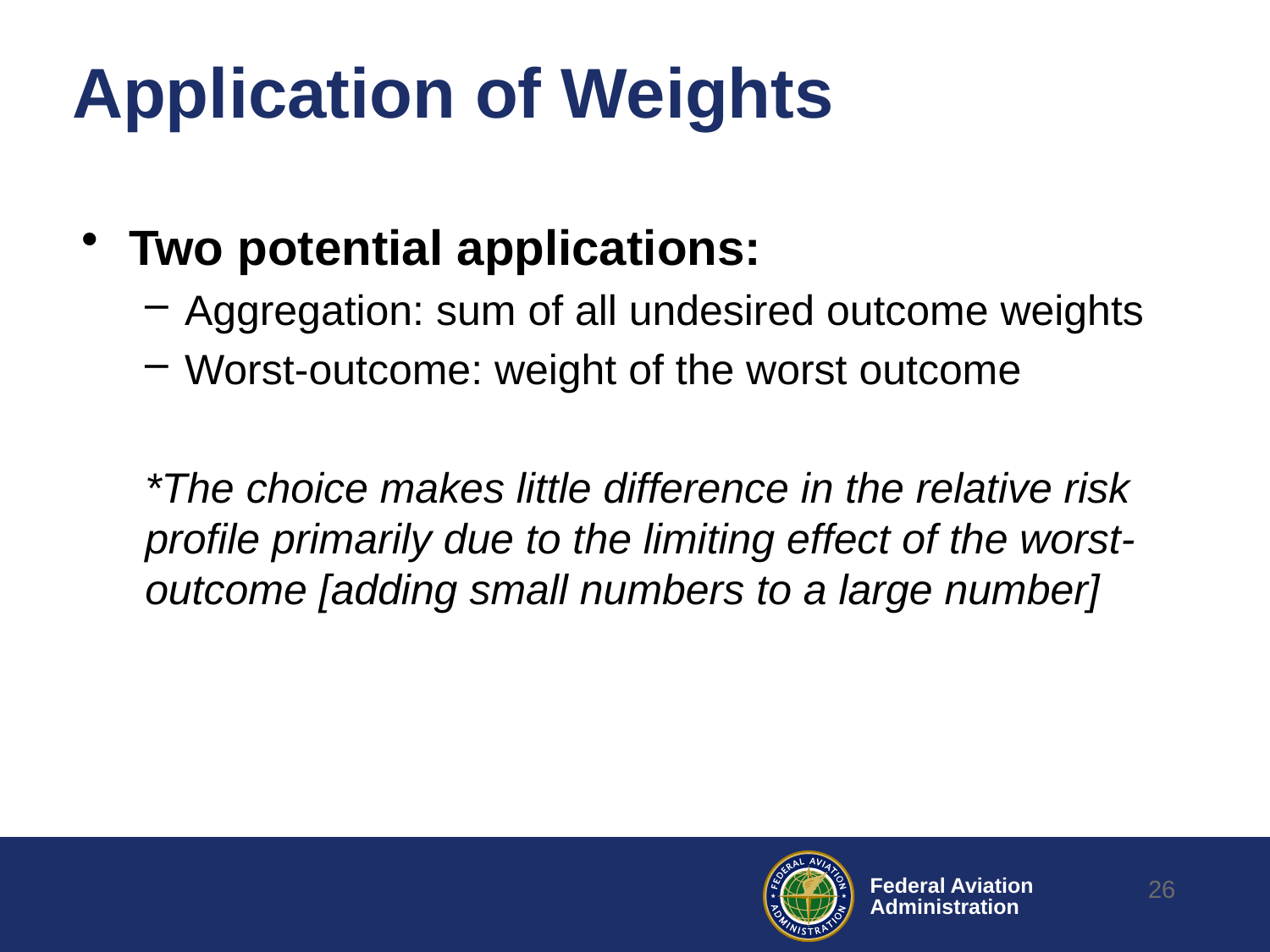

# Application of Weights
Two potential applications:
Aggregation: sum of all undesired outcome weights
Worst-outcome: weight of the worst outcome

*The choice makes little difference in the relative risk profile primarily due to the limiting effect of the worst-outcome [adding small numbers to a large number]
26